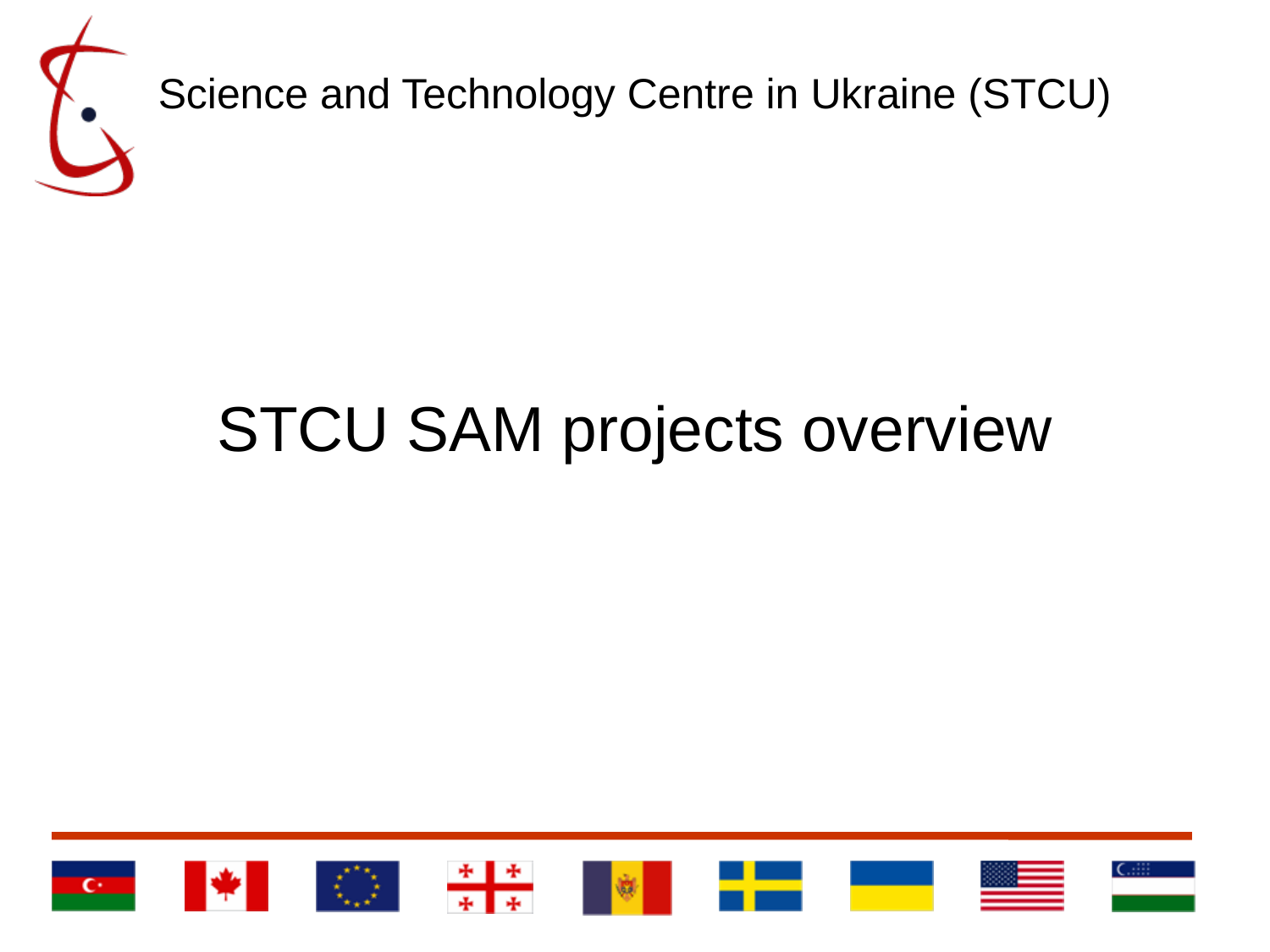

# Science and Technology Centre in Ukraine (STCU)

STCU SAM projects overview